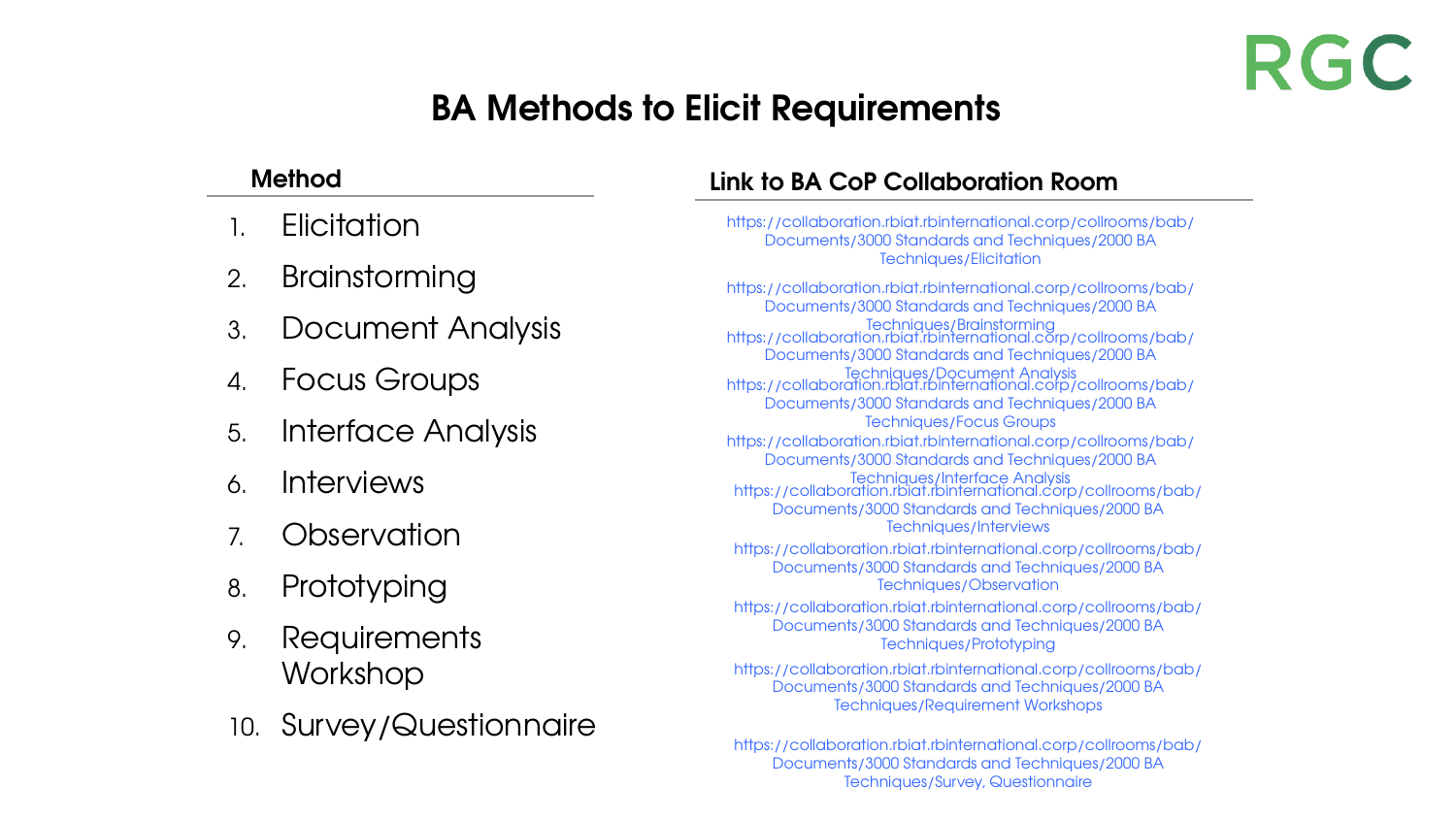

# BA Methods to Elicit Requirements
Method
Link to BA CoP Collaboration Room
Elicitation
Brainstorming
Document Analysis
Focus Groups
Interface Analysis
Interviews
Observation
Prototyping
Requirements Workshop
Survey/Questionnaire
https://collaboration.rbiat.rbinternational.corp/collrooms/bab/Documents/3000 Standards and Techniques/2000 BA Techniques/Elicitation
https://collaboration.rbiat.rbinternational.corp/collrooms/bab/Documents/3000 Standards and Techniques/2000 BA Techniques/Brainstorming
https://collaboration.rbiat.rbinternational.corp/collrooms/bab/Documents/3000 Standards and Techniques/2000 BA Techniques/Document Analysis
https://collaboration.rbiat.rbinternational.corp/collrooms/bab/Documents/3000 Standards and Techniques/2000 BA Techniques/Focus Groups
https://collaboration.rbiat.rbinternational.corp/collrooms/bab/Documents/3000 Standards and Techniques/2000 BA Techniques/Interface Analysis
https://collaboration.rbiat.rbinternational.corp/collrooms/bab/Documents/3000 Standards and Techniques/2000 BA Techniques/Interviews
https://collaboration.rbiat.rbinternational.corp/collrooms/bab/Documents/3000 Standards and Techniques/2000 BA Techniques/Observation
https://collaboration.rbiat.rbinternational.corp/collrooms/bab/Documents/3000 Standards and Techniques/2000 BA Techniques/Prototyping
https://collaboration.rbiat.rbinternational.corp/collrooms/bab/Documents/3000 Standards and Techniques/2000 BA Techniques/Requirement Workshops
https://collaboration.rbiat.rbinternational.corp/collrooms/bab/Documents/3000 Standards and Techniques/2000 BA Techniques/Survey, Questionnaire